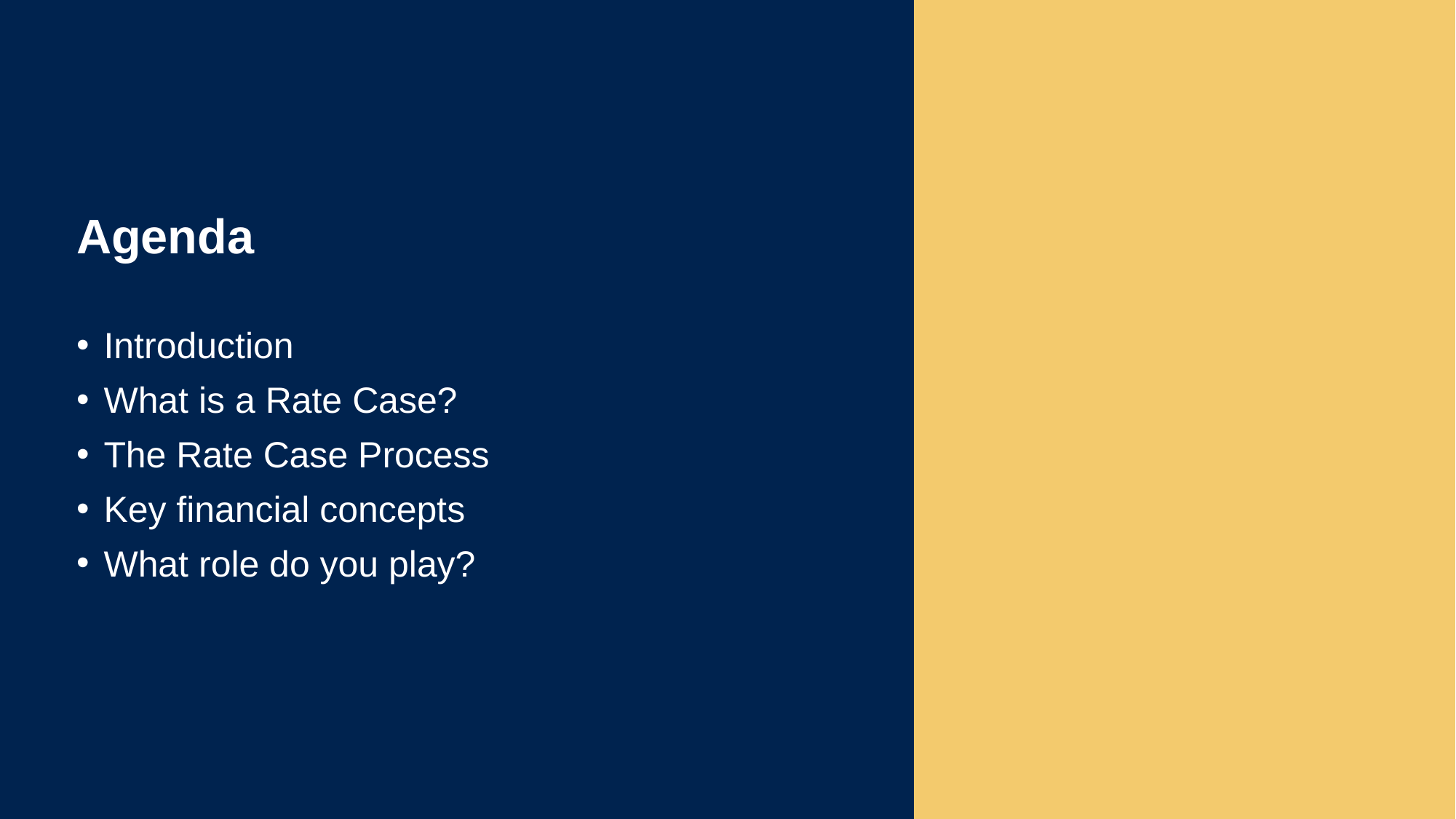

Agenda
Introduction
What is a Rate Case?
The Rate Case Process
Key financial concepts
What role do you play?